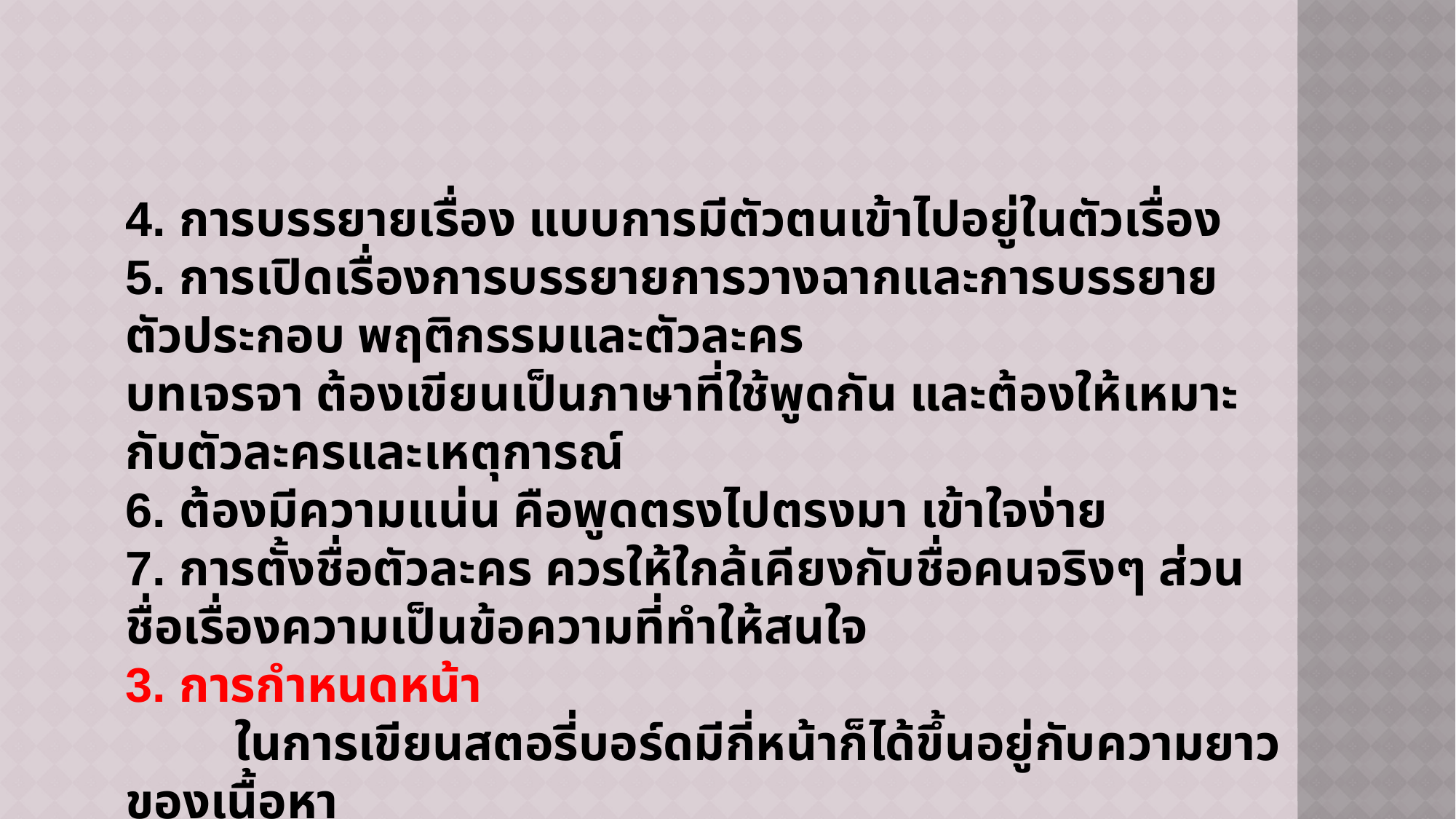

4. การบรรยายเรื่อง แบบการมีตัวตนเข้าไปอยู่ในตัวเรื่อง
5. การเปิดเรื่องการบรรยายการวางฉากและการบรรยายตัวประกอบ พฤติกรรมและตัวละคร
บทเจรจา ต้องเขียนเป็นภาษาที่ใช้พูดกัน และต้องให้เหมาะกับตัวละครและเหตุการณ์
6. ต้องมีความแน่น คือพูดตรงไปตรงมา เข้าใจง่าย
7. การตั้งชื่อตัวละคร ควรให้ใกล้เคียงกับชื่อคนจริงๆ ส่วนชื่อเรื่องความเป็นข้อความที่ทำให้สนใจ
3. การกำหนดหน้า
	ในการเขียนสตอรี่บอร์ดมีกี่หน้าก็ได้ขึ้นอยู่กับความยาวของเนื้อหา